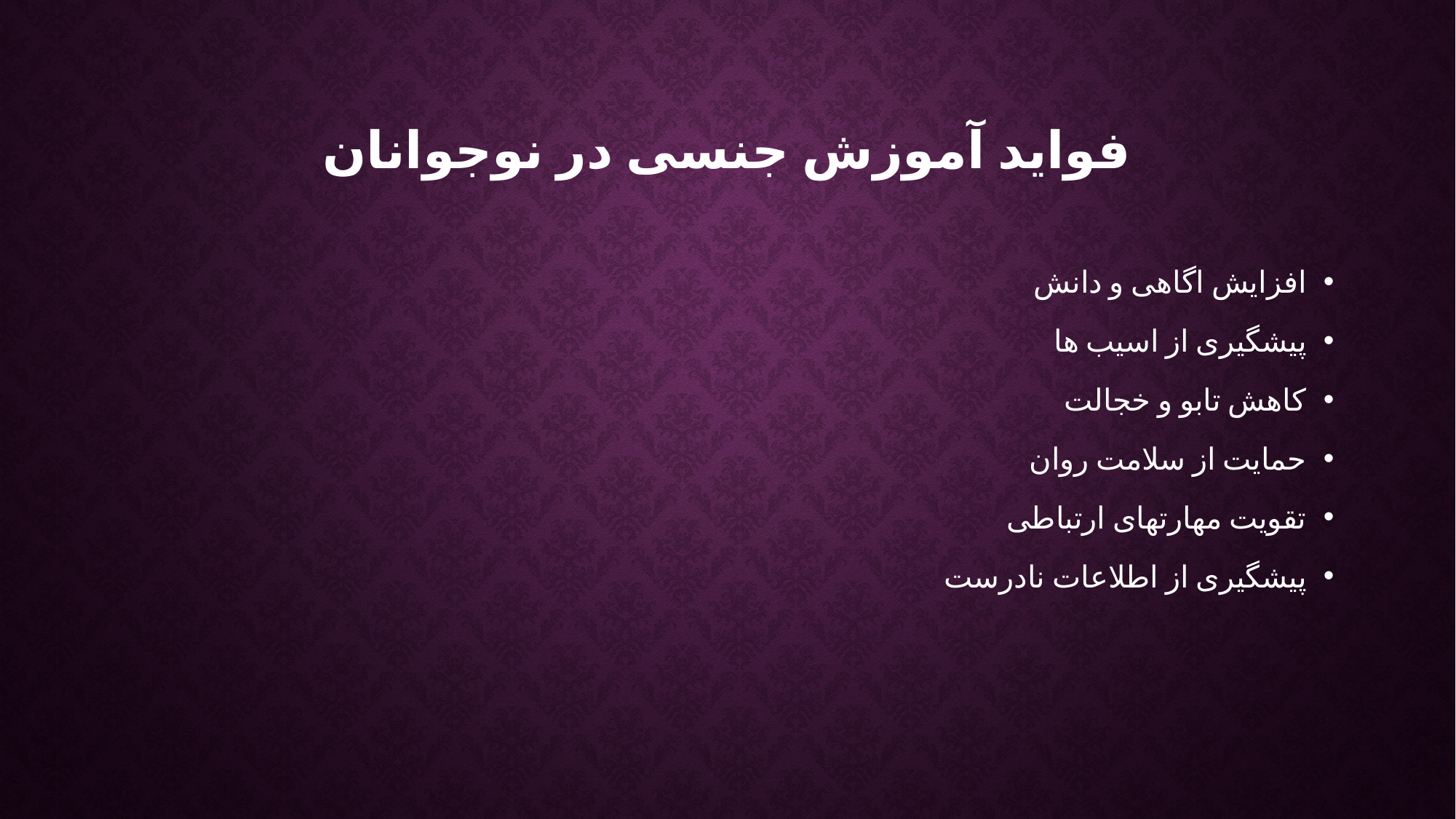

# فواید آموزش جنسی در نوجوانان
افزایش اگاهی و دانش
پیشگیری از اسیب ها
کاهش تابو و خجالت
حمایت از سلامت روان
تقویت مهارتهای ارتباطی
پیشگیری از اطلاعات نادرست